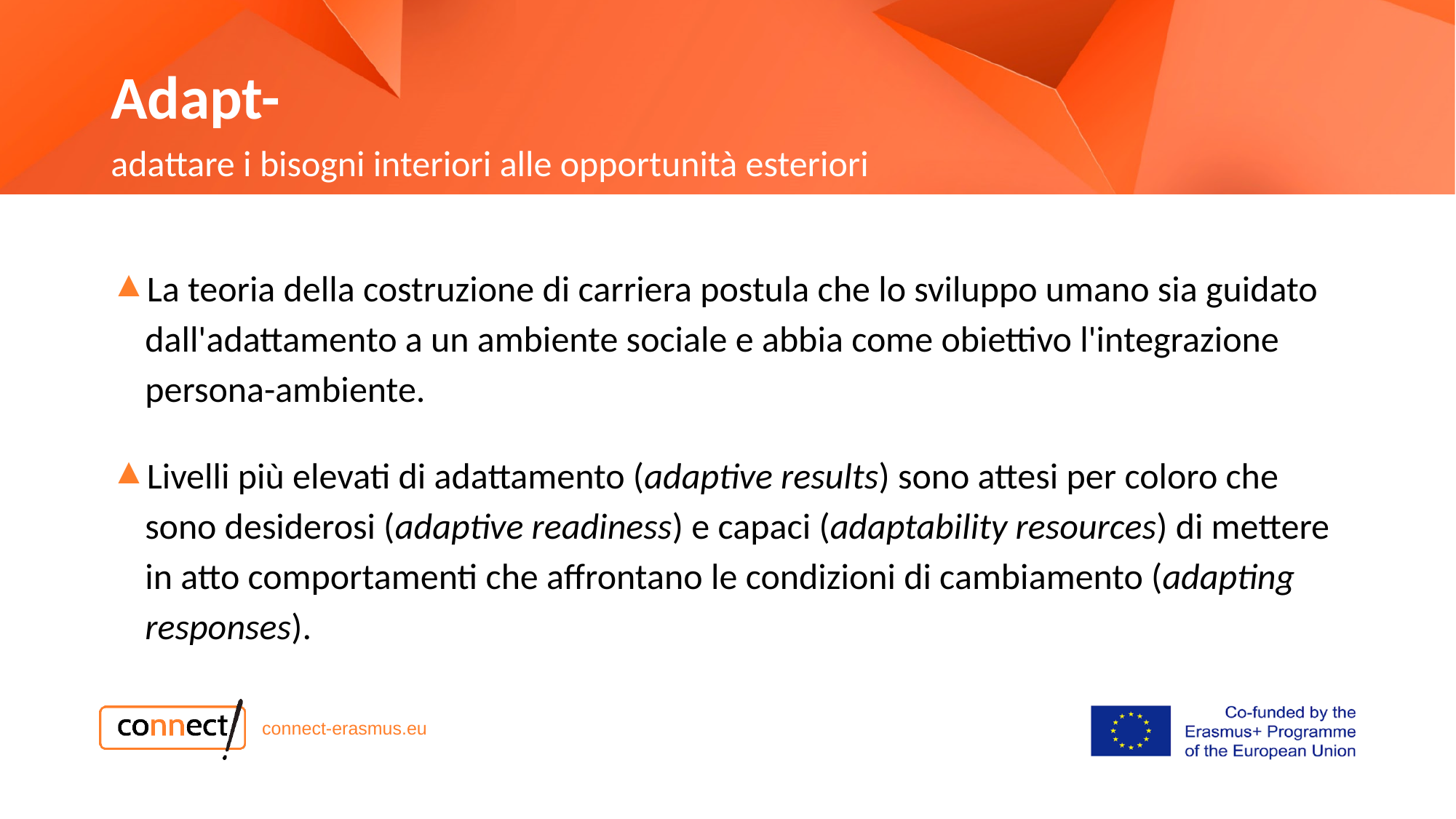

# Adapt-
adattare i bisogni interiori alle opportunità esteriori
La teoria della costruzione di carriera postula che lo sviluppo umano sia guidato dall'adattamento a un ambiente sociale e abbia come obiettivo l'integrazione persona-ambiente.
Livelli più elevati di adattamento (adaptive results) sono attesi per coloro che sono desiderosi (adaptive readiness) e capaci (adaptability resources) di mettere in atto comportamenti che affrontano le condizioni di cambiamento (adapting responses).
connect-erasmus.eu